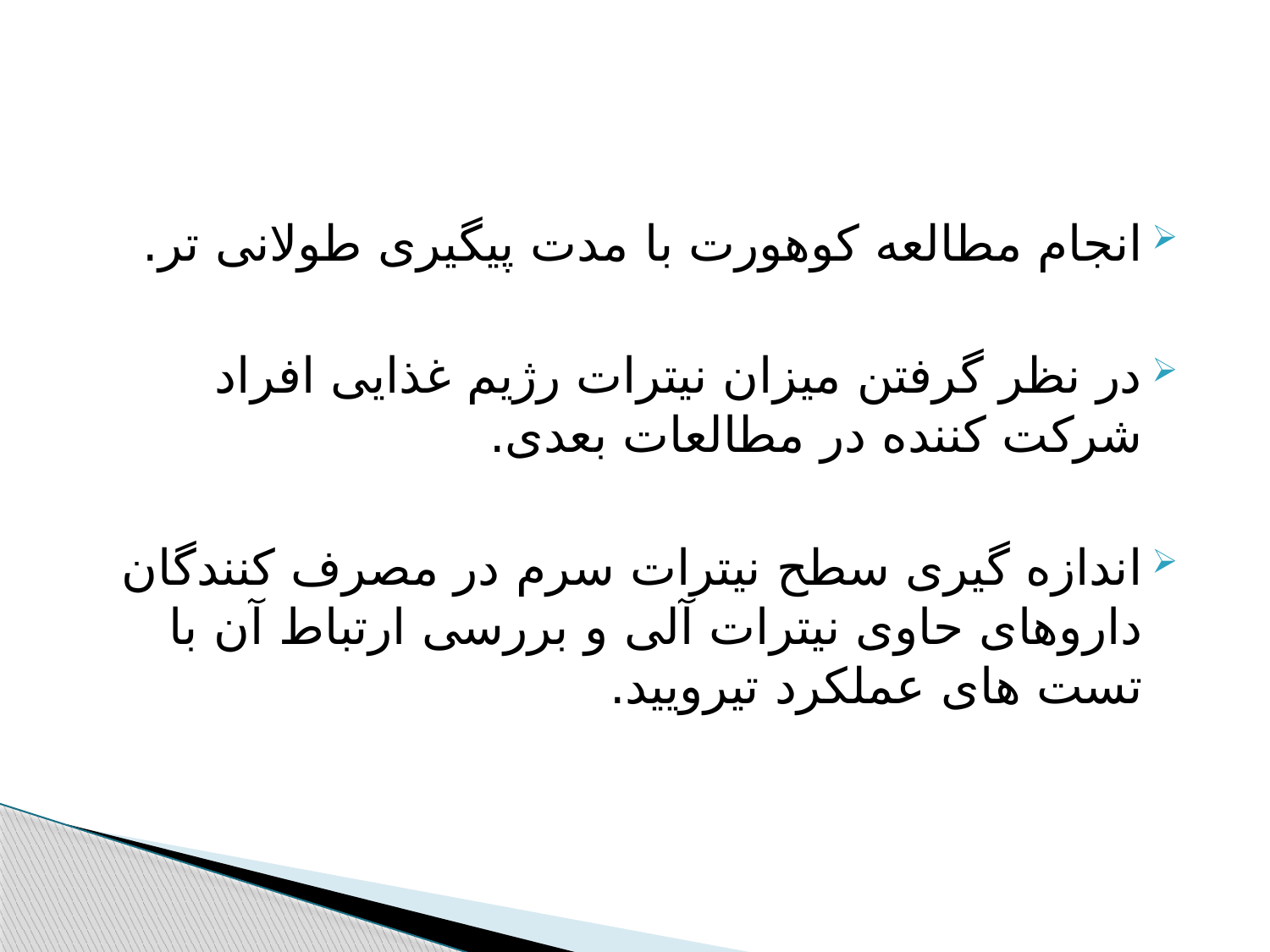

#
انجام مطالعه کوهورت با مدت پیگیری طولانی تر.

در نظر گرفتن میزان نیترات رژیم غذایی افراد شرکت کننده در مطالعات بعدی.

اندازه گیری سطح نیترات سرم در مصرف کنندگان داروهای حاوی نیترات آلی و بررسی ارتباط آن با تست های عملکرد تیرویید.